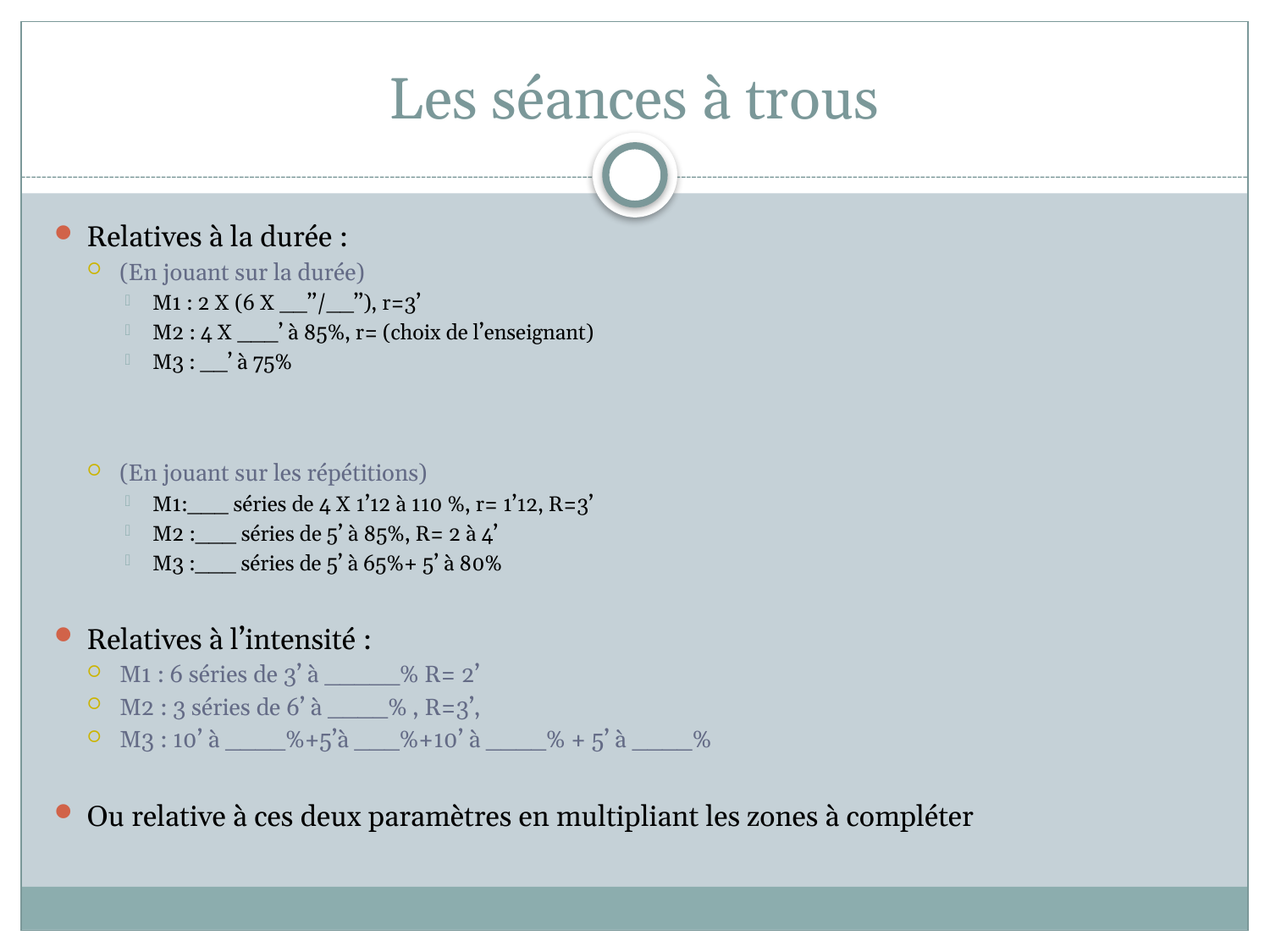

# Les séances à trous
Relatives à la durée :
(En jouant sur la durée)
M1 : 2 X (6 X __’’/__’’), r=3’
M2 : 4 X ___’ à 85%, r= (choix de l’enseignant)
M3 : __’ à 75%

(En jouant sur les répétitions)
M1:___ séries de 4 X 1’12 à 110 %, r= 1’12, R=3’
M2 :___ séries de 5’ à 85%, R= 2 à 4’
M3 :___ séries de 5’ à 65%+ 5’ à 80%

Relatives à l’intensité :
M1 : 6 séries de 3’ à _____% R= 2’
M2 : 3 séries de 6’ à ____% , R=3’,
M3 : 10’ à ____%+5’à ___%+10’ à ____% + 5’ à ____%

Ou relative à ces deux paramètres en multipliant les zones à compléter